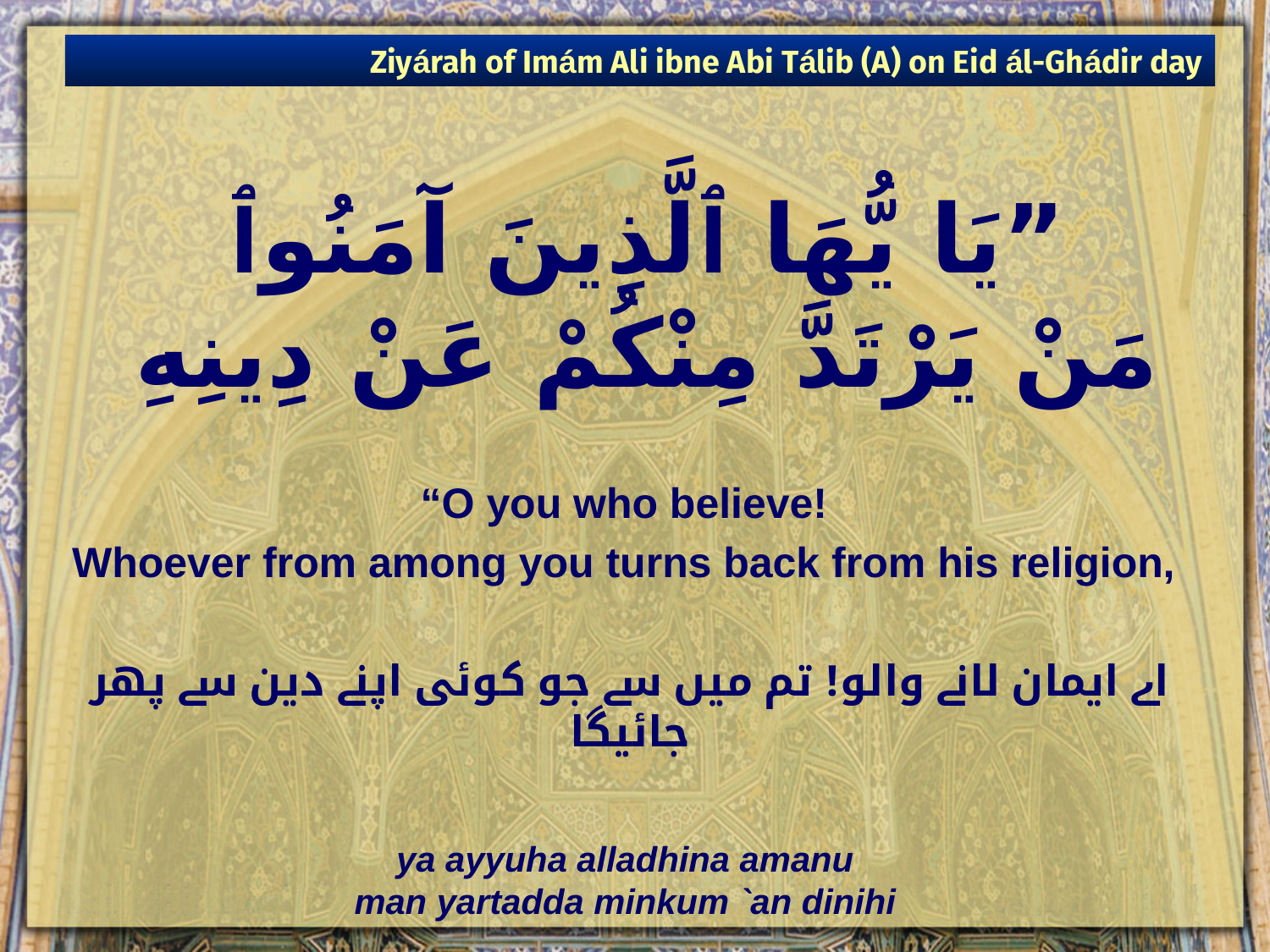

Ziyárah of Imám Ali ibne Abi Tálib (A) on Eid ál-Ghádir day
# ”يَا يُّهَا ٱلَّذِينَ آمَنُوٱ مَنْ يَرْتَدَّ مِنْكُمْ عَنْ دِينِهِ
“O you who believe!
Whoever from among you turns back from his religion,

اے ایمان لانے والو! تم میں سے جو کوئی اپنے دین سے پھر جائیگا
ya ayyuha alladhina amanu
man yartadda minkum `an dinihi